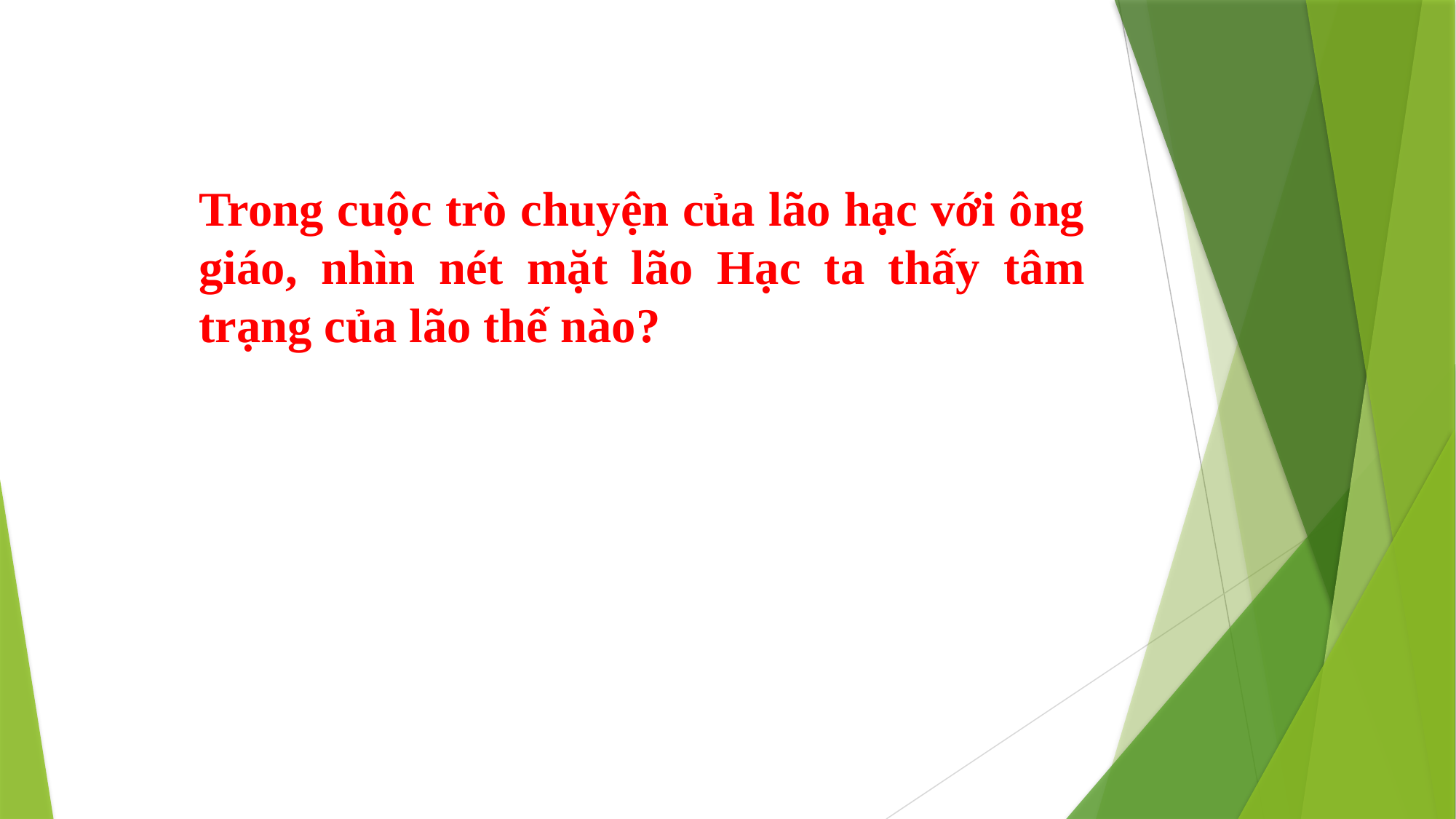

Trong cuộc trò chuyện của lão hạc với ông giáo, nhìn nét mặt lão Hạc ta thấy tâm trạng của lão thế nào?